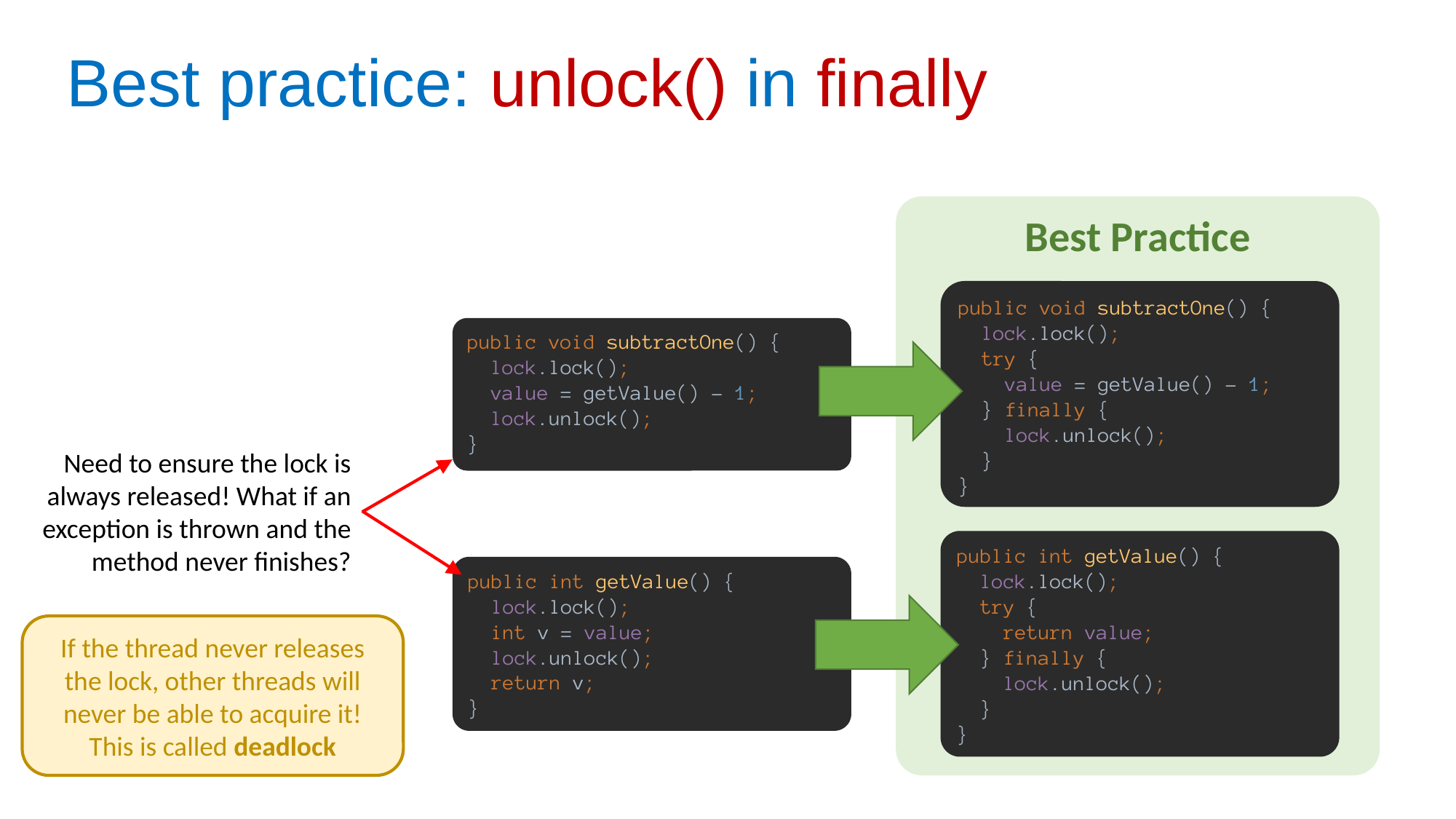

# Best practice: unlock() in finally
Best Practice
public void subtractOne() {
  lock.lock();
  try {
    value = getValue() - 1;
  } finally {
    lock.unlock();
  }
}
public void subtractOne() {
  lock.lock();
  value = getValue() - 1;
  lock.unlock();
}

Need to ensure the lock is always released! What if an exception is thrown and the method never finishes?
public int getValue() {
  lock.lock();
  try {
    return value;
  } finally {
    lock.unlock();
  }
}
public int getValue() {
  lock.lock();
  int v = value;
  lock.unlock();
  return v;
}

If the thread never releases the lock, other threads will never be able to acquire it! This is called deadlock